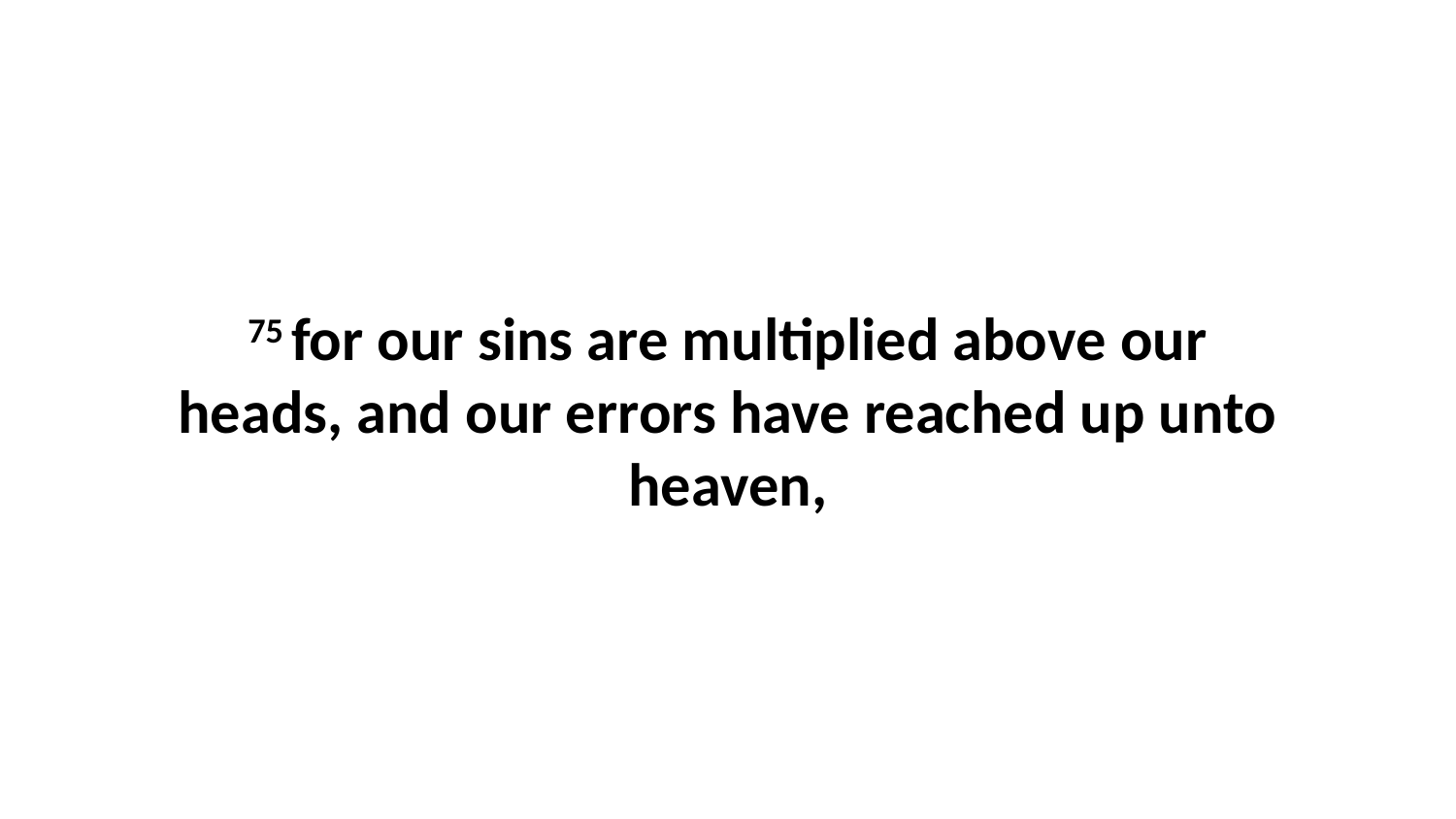

75 for our sins are multiplied above our heads, and our errors have reached up unto heaven,